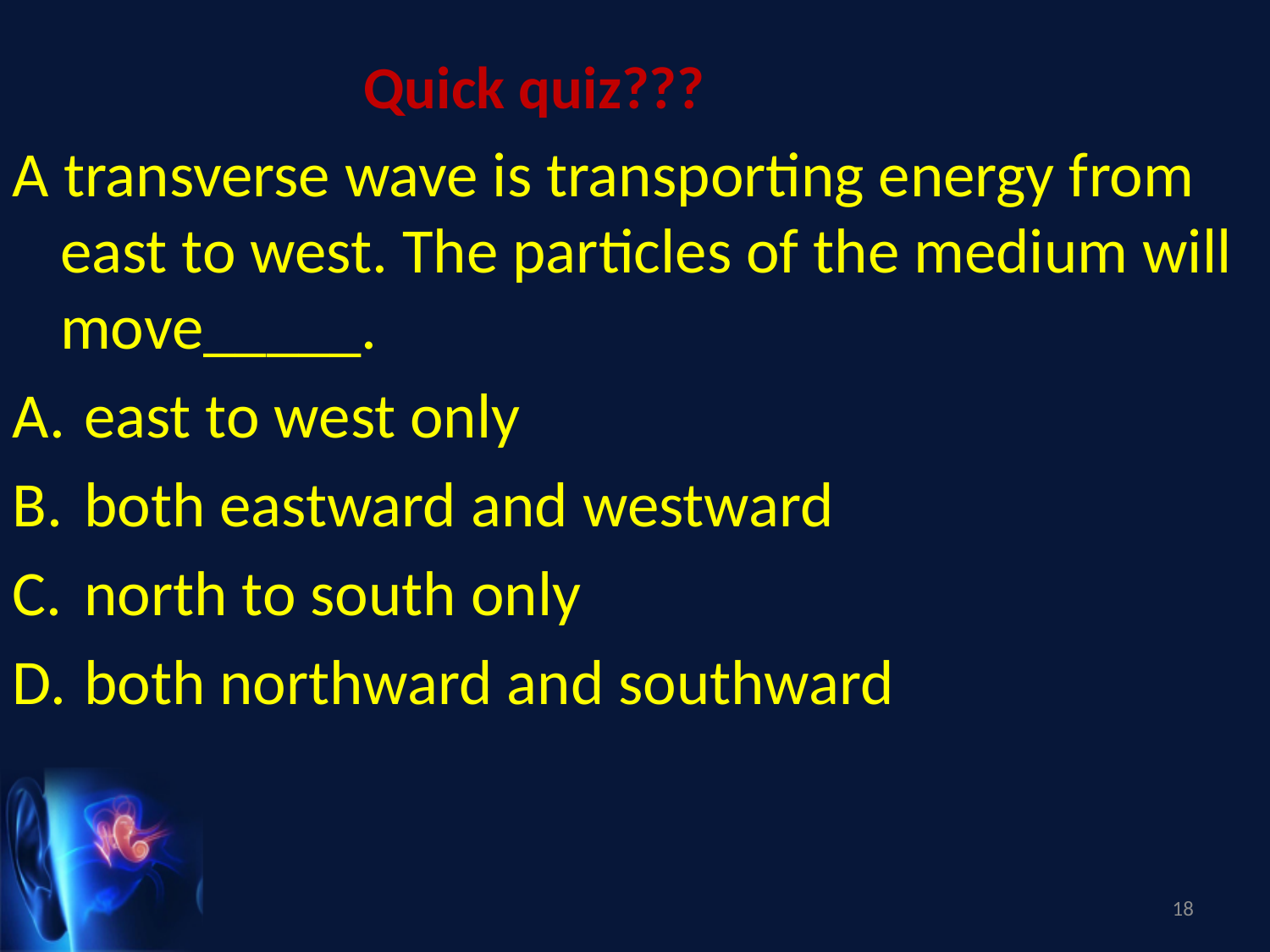

Quick quiz???
A transverse wave is transporting energy from east to west. The particles of the medium will move_____.
east to west only
both eastward and westward
north to south only
both northward and southward
18